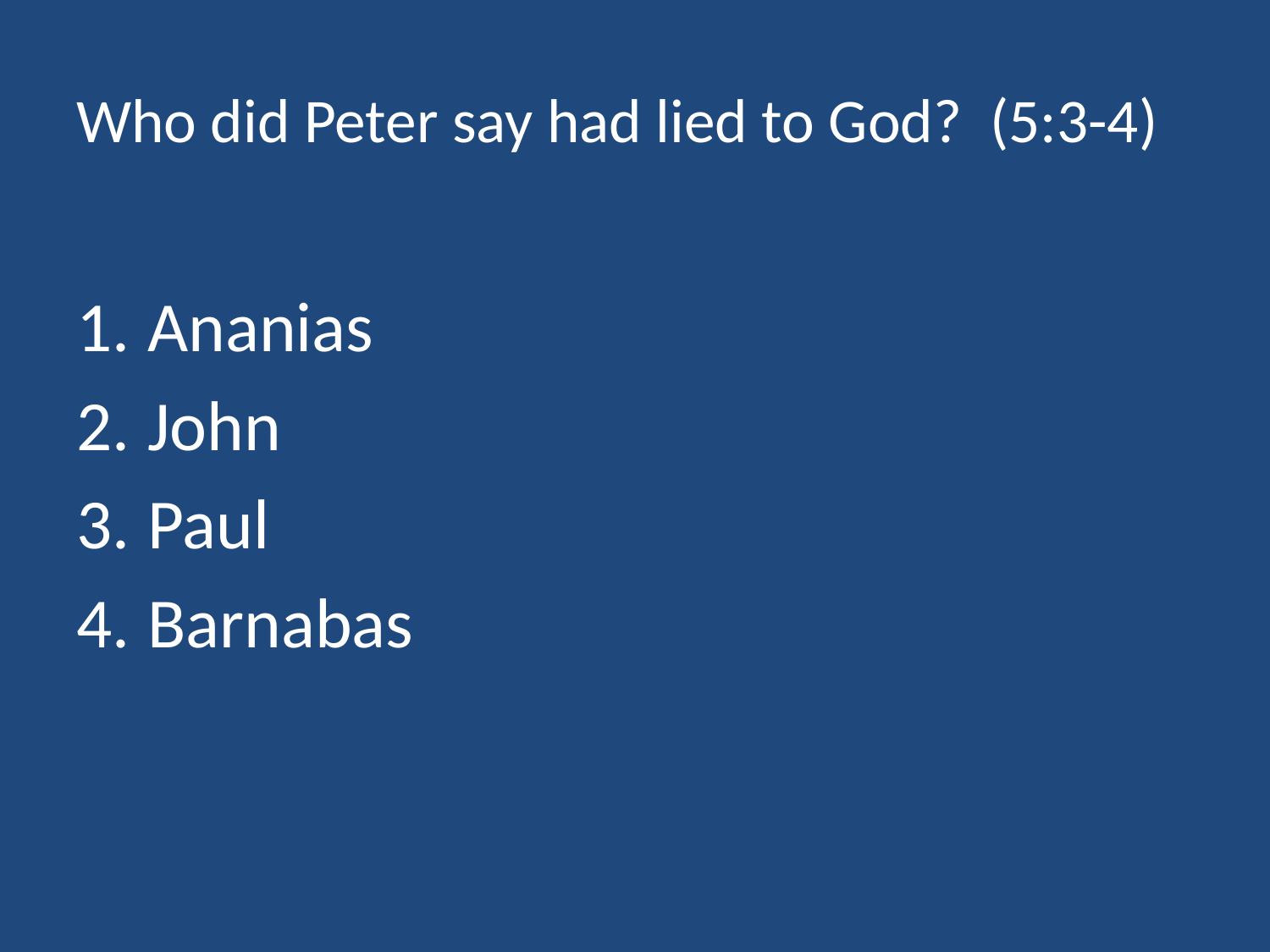

# Who did Peter say had lied to God?  (5:3-4)
Ananias
John
Paul
Barnabas